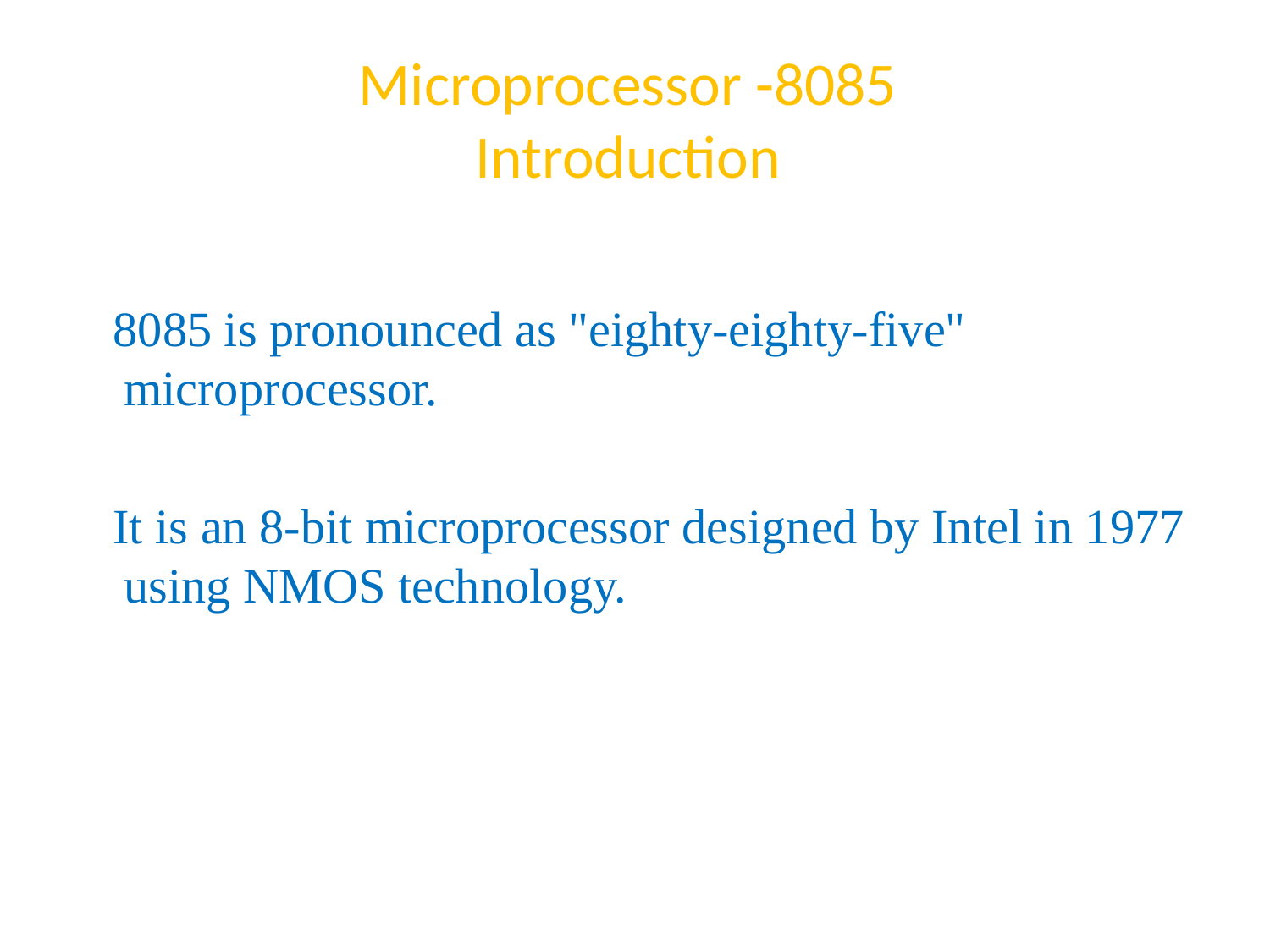

# Microprocessor -8085 Introduction

   8085 is pronounced as "eighty-eighty-five"  microprocessor.

   It is an 8-bit microprocessor designed by Intel in 1977 using NMOS technology.